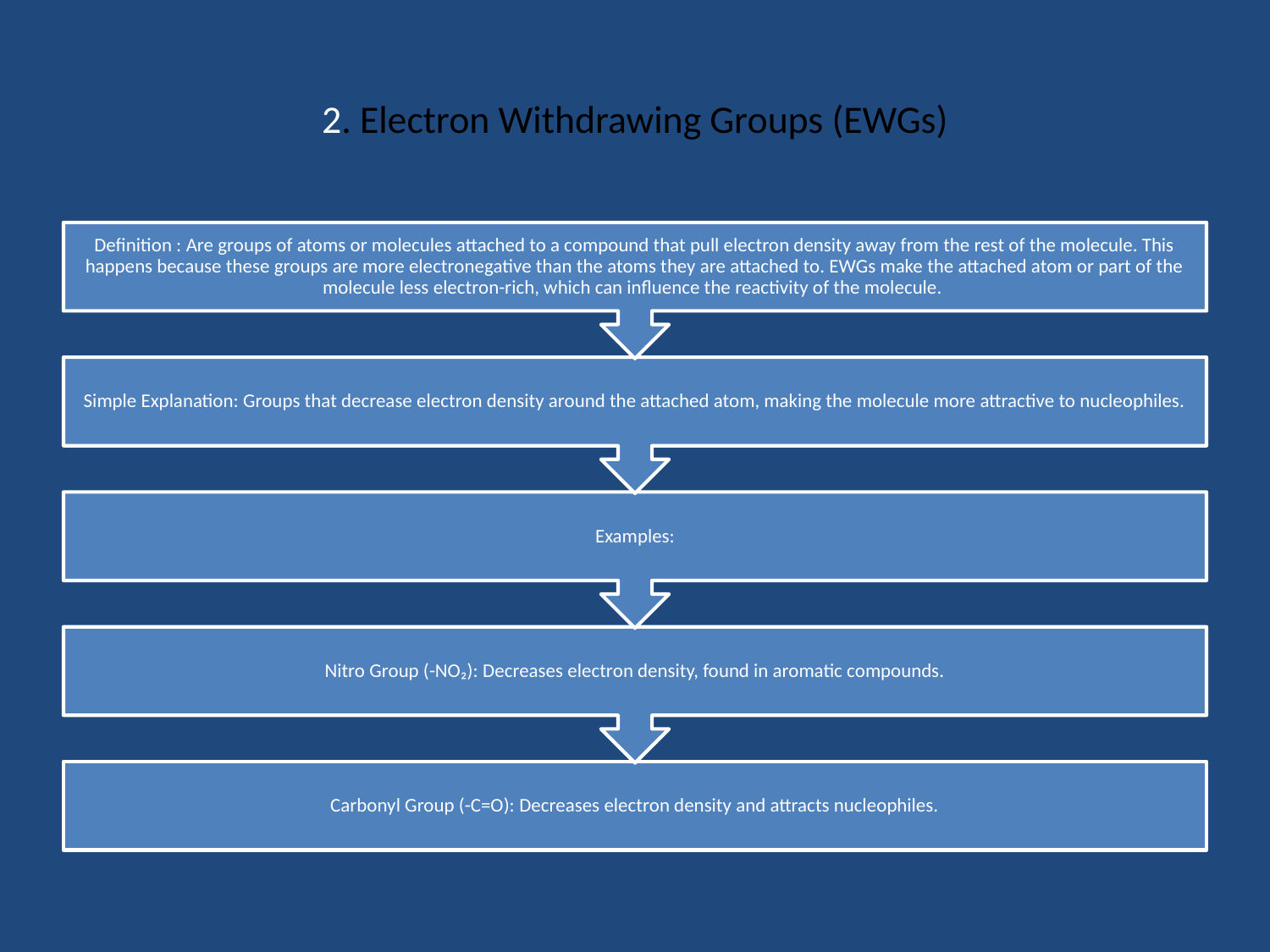

# 2. Electron Withdrawing Groups (EWGs)
Carbonyl Group (-C=O): Decreases electron density and attracts nucleophiles.
Nitro Group (-NO₂): Decreases electron density, found in aromatic compounds.
Examples:
Simple Explanation: Groups that decrease electron density around the attached atom, making the molecule more attractive to nucleophiles.
Definition : Are groups of atoms or molecules attached to a compound that pull electron density away from the rest of the molecule. This happens because these groups are more electronegative than the atoms they are attached to. EWGs make the attached atom or part of the molecule less electron-rich, which can influence the reactivity of the molecule.